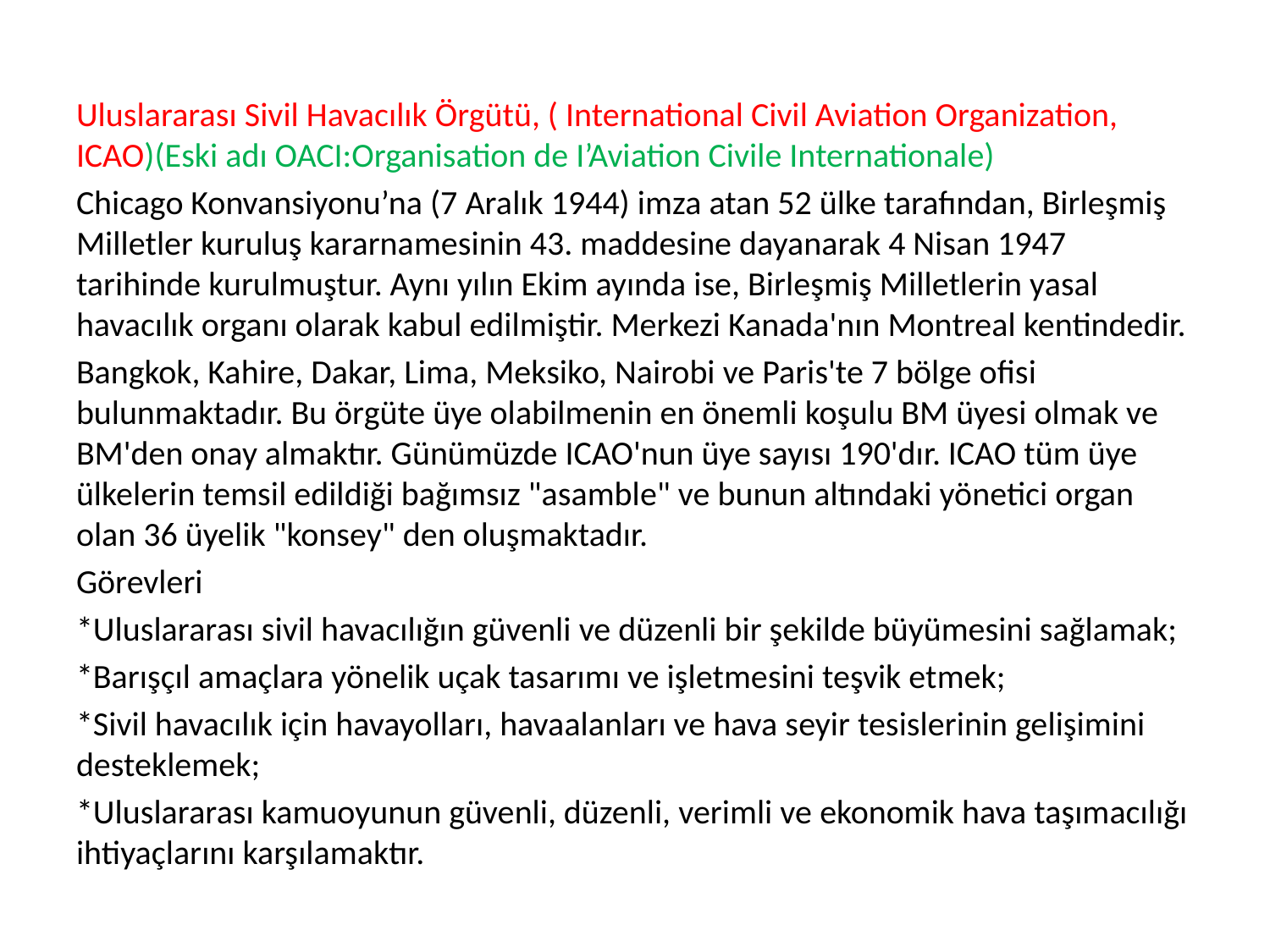

Uluslararası Sivil Havacılık Örgütü, ( International Civil Aviation Organization, ICAO)(Eski adı OACI:Organisation de I’Aviation Civile Internationale)
Chicago Konvansiyonu’na (7 Aralık 1944) imza atan 52 ülke tarafından, Birleşmiş Milletler kuruluş kararnamesinin 43. maddesine dayanarak 4 Nisan 1947 tarihinde kurulmuştur. Aynı yılın Ekim ayında ise, Birleşmiş Milletlerin yasal havacılık organı olarak kabul edilmiştir. Merkezi Kanada'nın Montreal kentindedir.
Bangkok, Kahire, Dakar, Lima, Meksiko, Nairobi ve Paris'te 7 bölge ofisi bulunmaktadır. Bu örgüte üye olabilmenin en önemli koşulu BM üyesi olmak ve BM'den onay almaktır. Günümüzde ICAO'nun üye sayısı 190'dır. ICAO tüm üye ülkelerin temsil edildiği bağımsız "asamble" ve bunun altındaki yönetici organ olan 36 üyelik "konsey" den oluşmaktadır.
Görevleri
*Uluslararası sivil havacılığın güvenli ve düzenli bir şekilde büyümesini sağlamak;
*Barışçıl amaçlara yönelik uçak tasarımı ve işletmesini teşvik etmek;
*Sivil havacılık için havayolları, havaalanları ve hava seyir tesislerinin gelişimini desteklemek;
*Uluslararası kamuoyunun güvenli, düzenli, verimli ve ekonomik hava taşımacılığı ihtiyaçlarını karşılamaktır.